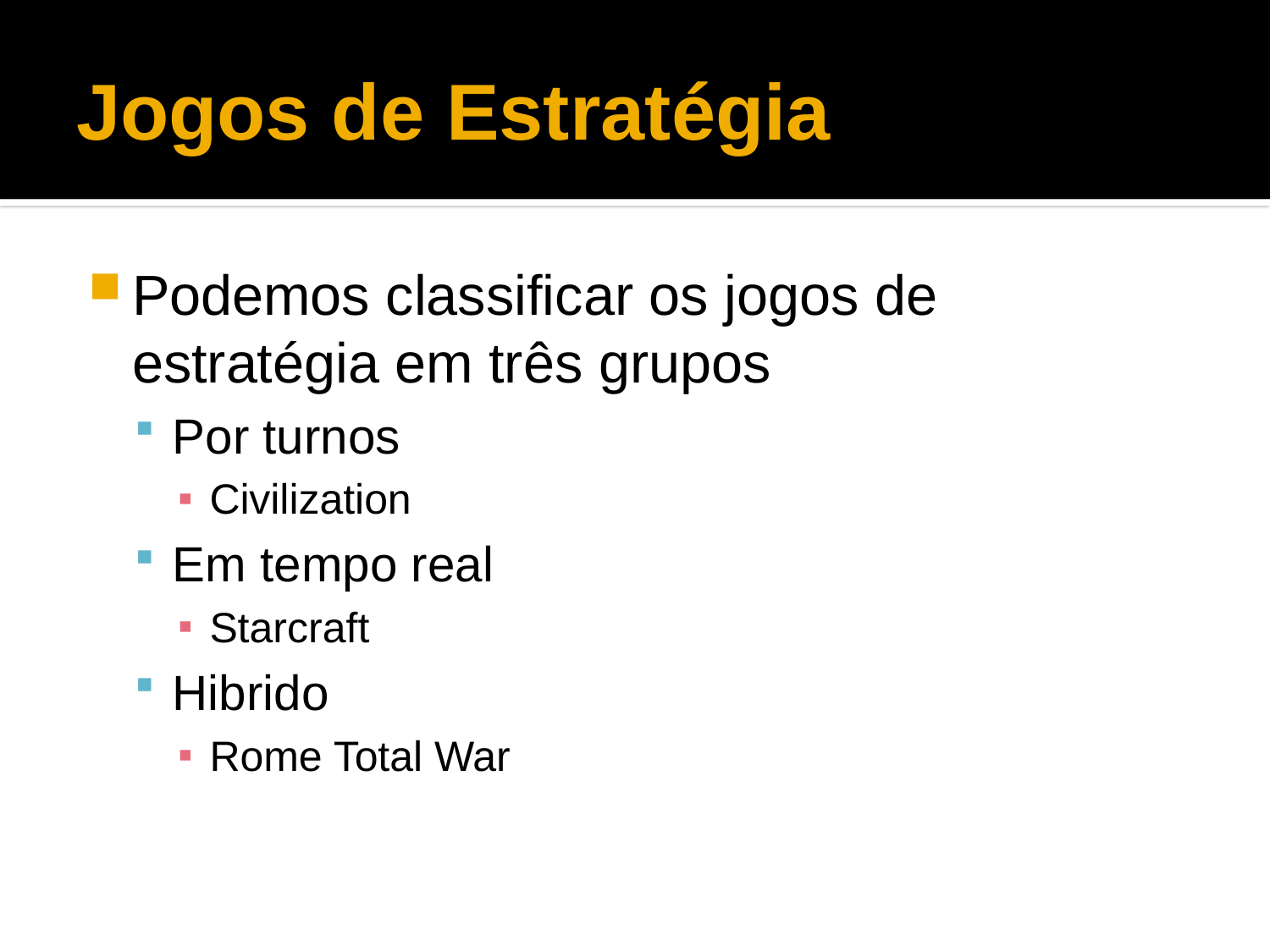

# Jogos de Estratégia
Podemos classificar os jogos de estratégia em três grupos
Por turnos
Civilization
Em tempo real
Starcraft
Hibrido
Rome Total War